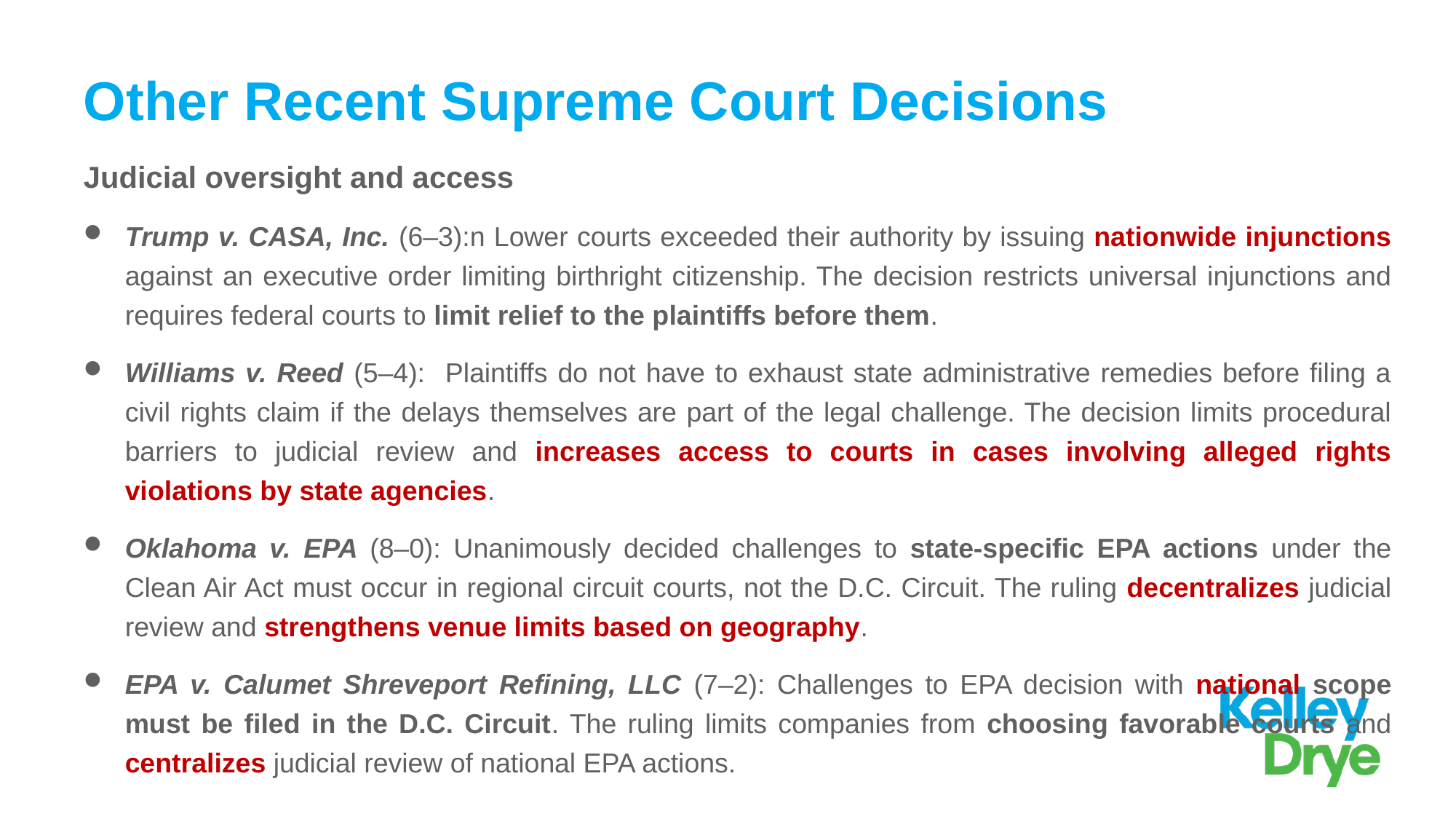

# Other Recent Supreme Court Decisions
Judicial oversight and access
Trump v. CASA, Inc. (6–3):n Lower courts exceeded their authority by issuing nationwide injunctions against an executive order limiting birthright citizenship. The decision restricts universal injunctions and requires federal courts to limit relief to the plaintiffs before them.
Williams v. Reed (5–4):  Plaintiffs do not have to exhaust state administrative remedies before filing a civil rights claim if the delays themselves are part of the legal challenge. The decision limits procedural barriers to judicial review and increases access to courts in cases involving alleged rights violations by state agencies.
Oklahoma v. EPA (8–0): Unanimously decided challenges to state-specific EPA actions under the Clean Air Act must occur in regional circuit courts, not the D.C. Circuit. The ruling decentralizes judicial review and strengthens venue limits based on geography.
EPA v. Calumet Shreveport Refining, LLC (7–2): Challenges to EPA decision with national scope must be filed in the D.C. Circuit. The ruling limits companies from choosing favorable courts and centralizes judicial review of national EPA actions.